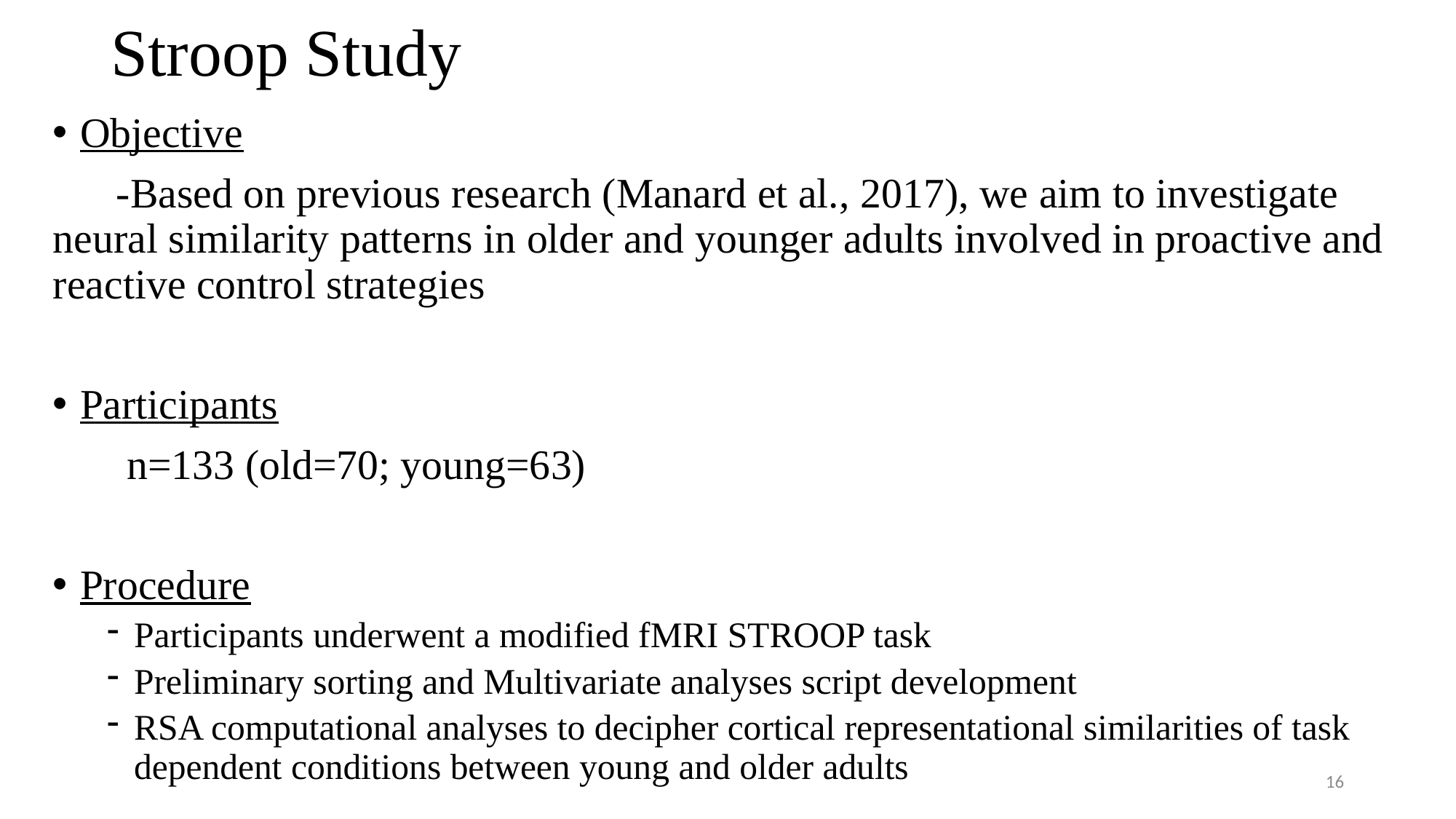

# Stroop Study
Objective
      -Based on previous research (Manard et al., 2017), we aim to investigate neural similarity patterns in older and younger adults involved in proactive and reactive control strategies

Participants
       n=133 (old=70; young=63)

Procedure
Participants underwent a modified fMRI STROOP task
Preliminary sorting and Multivariate analyses script development
RSA computational analyses to decipher cortical representational similarities of task dependent conditions between young and older adults

16